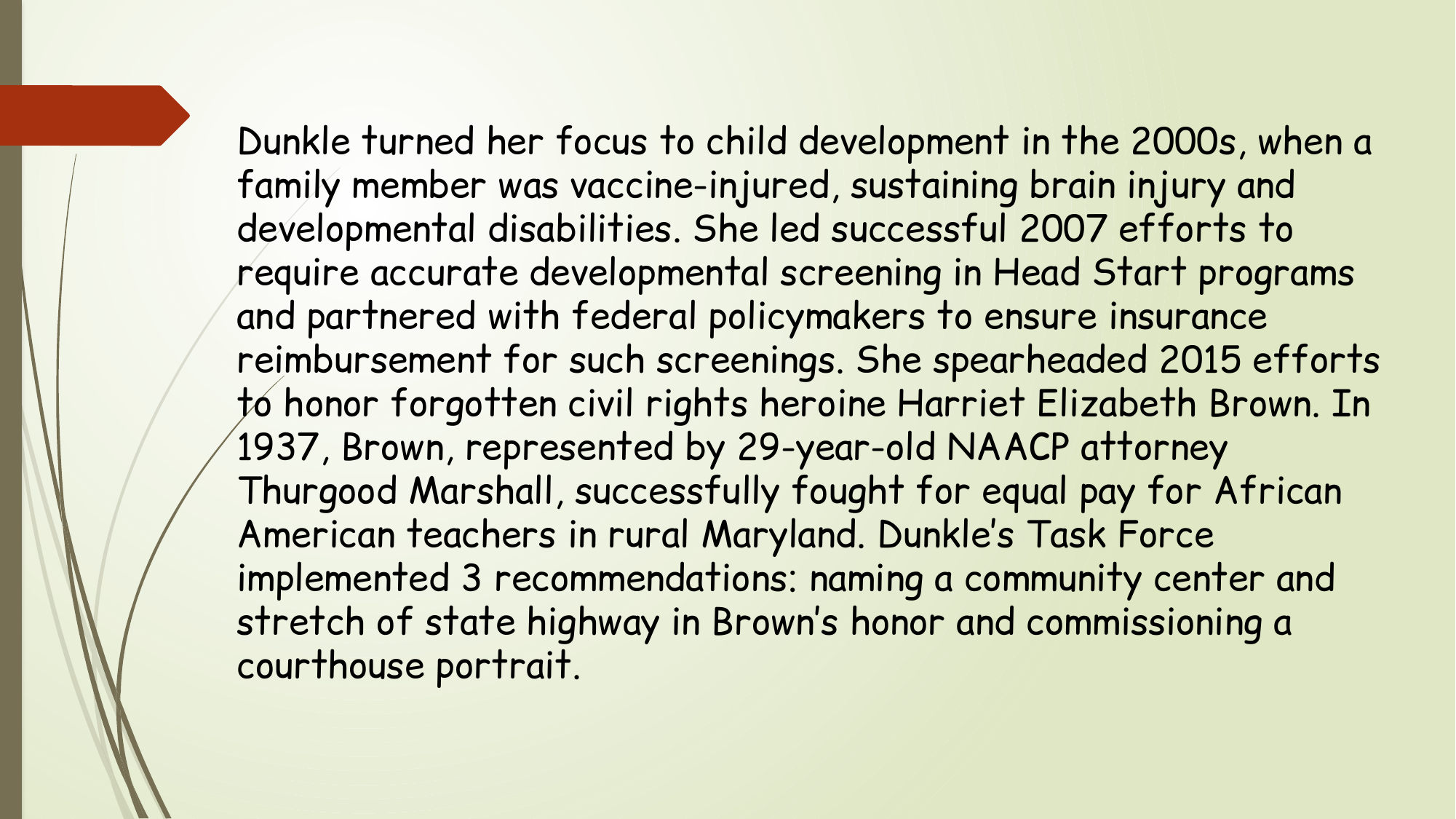

Dunkle turned her focus to child development in the 2000s, when a family member was vaccine-injured, sustaining brain injury and developmental disabilities. She led successful 2007 efforts to require accurate developmental screening in Head Start programs and partnered with federal policymakers to ensure insurance reimbursement for such screenings. She spearheaded 2015 efforts to honor forgotten civil rights heroine Harriet Elizabeth Brown. In 1937, Brown, represented by 29-year-old NAACP attorney Thurgood Marshall, successfully fought for equal pay for African American teachers in rural Maryland. Dunkle’s Task Force implemented 3 recommendations: naming a community center and stretch of state highway in Brown’s honor and commissioning a courthouse portrait.